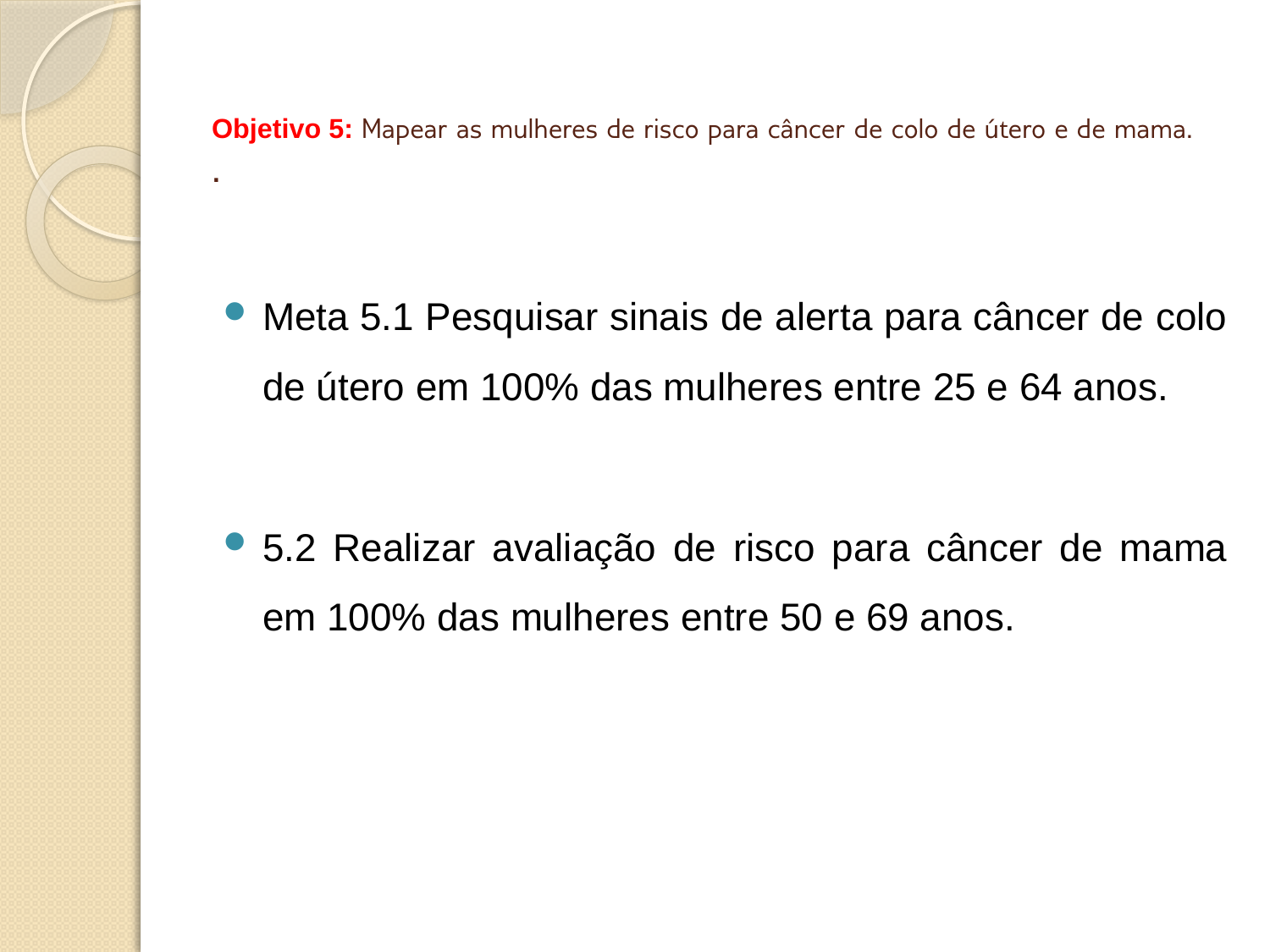

# Objetivo 5: Mapear as mulheres de risco para câncer de colo de útero e de mama. .

Meta 5.1 Pesquisar sinais de alerta para câncer de colo de útero em 100% das mulheres entre 25 e 64 anos.

5.2 Realizar avaliação de risco para câncer de mama em 100% das mulheres entre 50 e 69 anos.